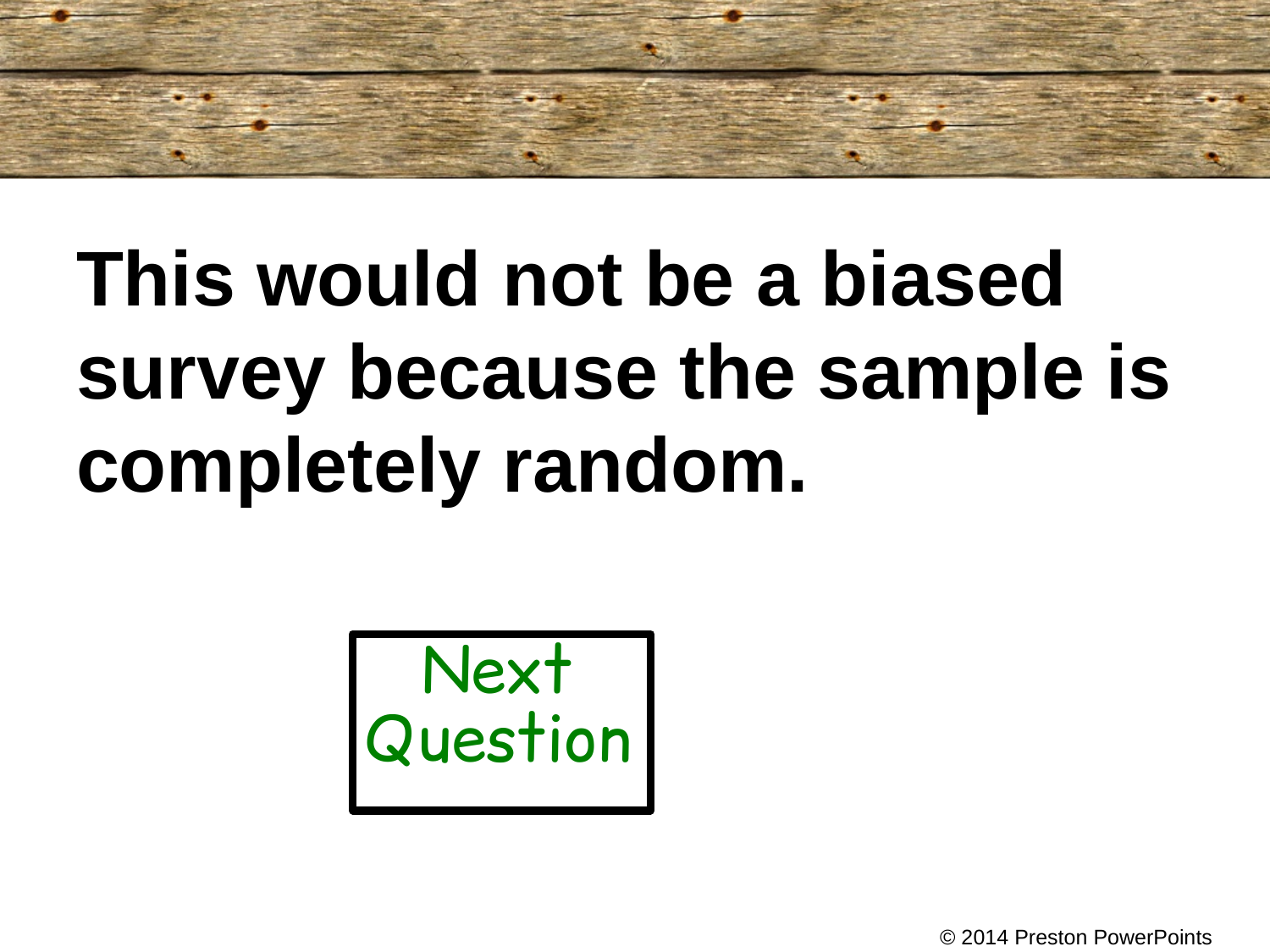

This would not be a biased survey because the sample is completely random.
Next Question